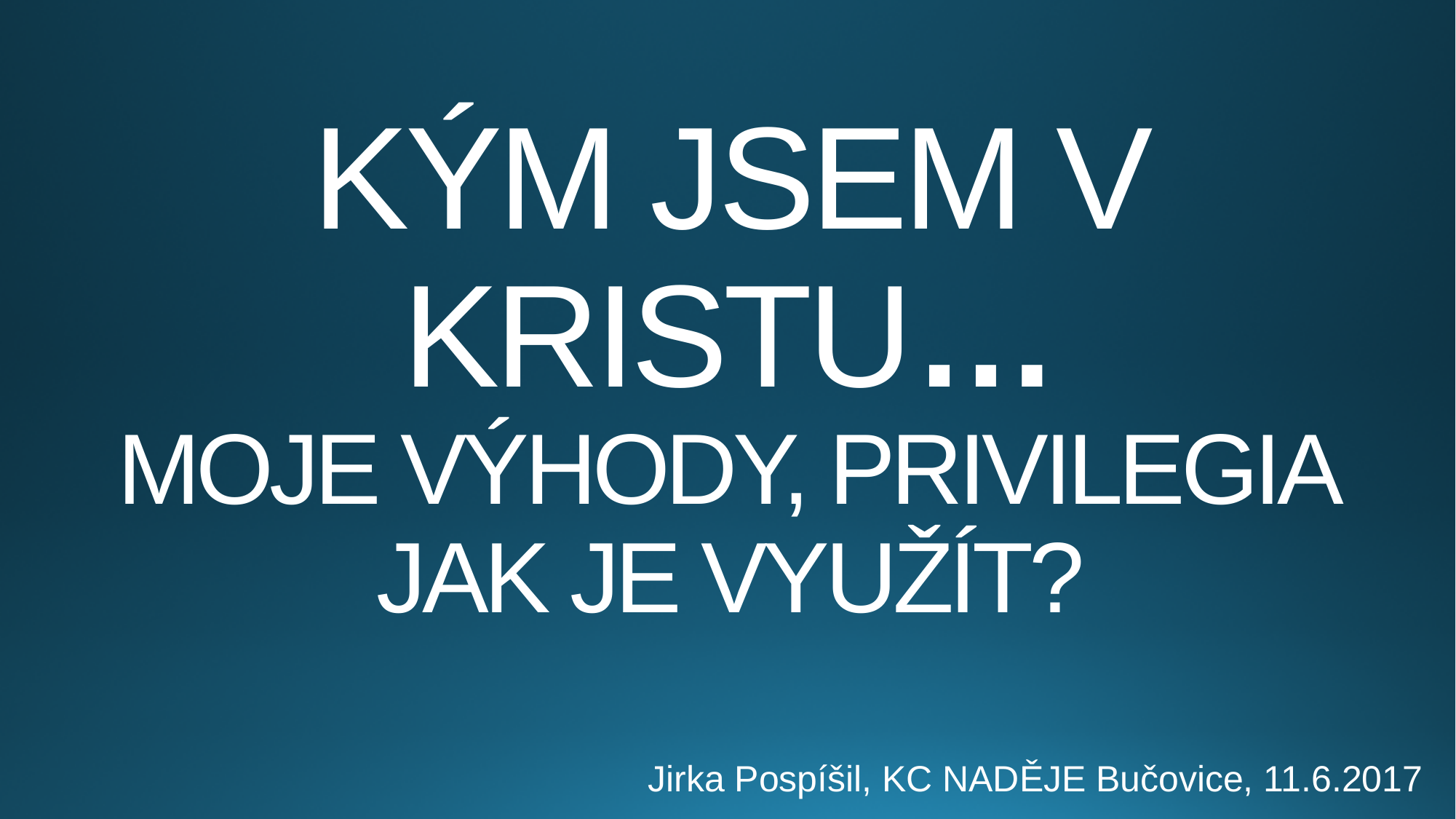

# KÝM JSEM V KRISTU… moje výhody, privilegia jak je využít?
Jirka Pospíšil, KC NADĚJE Bučovice, 11.6.2017